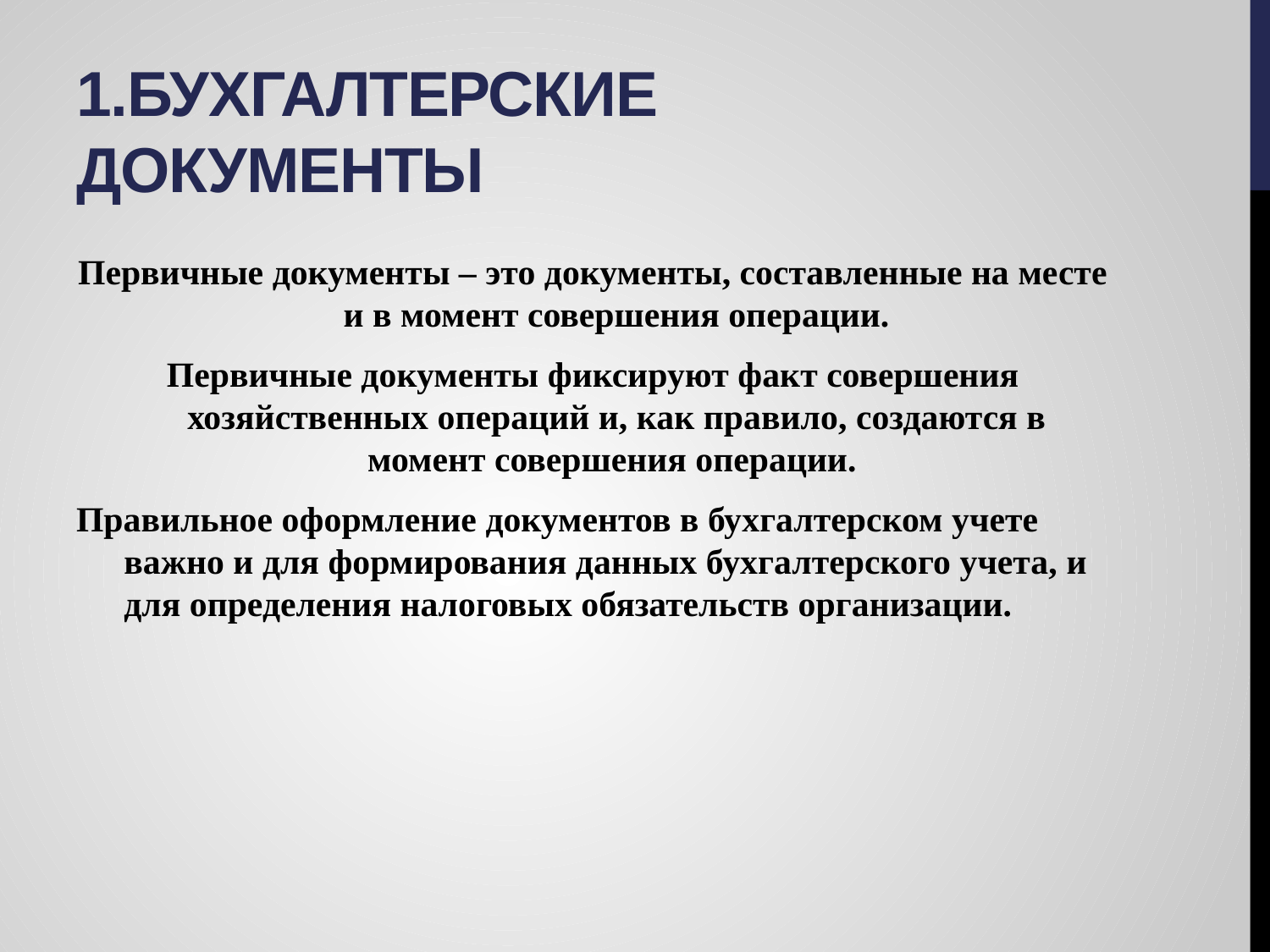

# 1.Бухгалтерские документы
Первичные документы – это документы, составленные на месте и в момент совершения операции.
Первичные документы фиксируют факт совершения хозяйственных операций и, как правило, создаются в момент совершения операции.
Правильное оформление документов в бухгалтерском учете важно и для формирования данных бухгалтерского учета, и для определения налоговых обязательств организации.